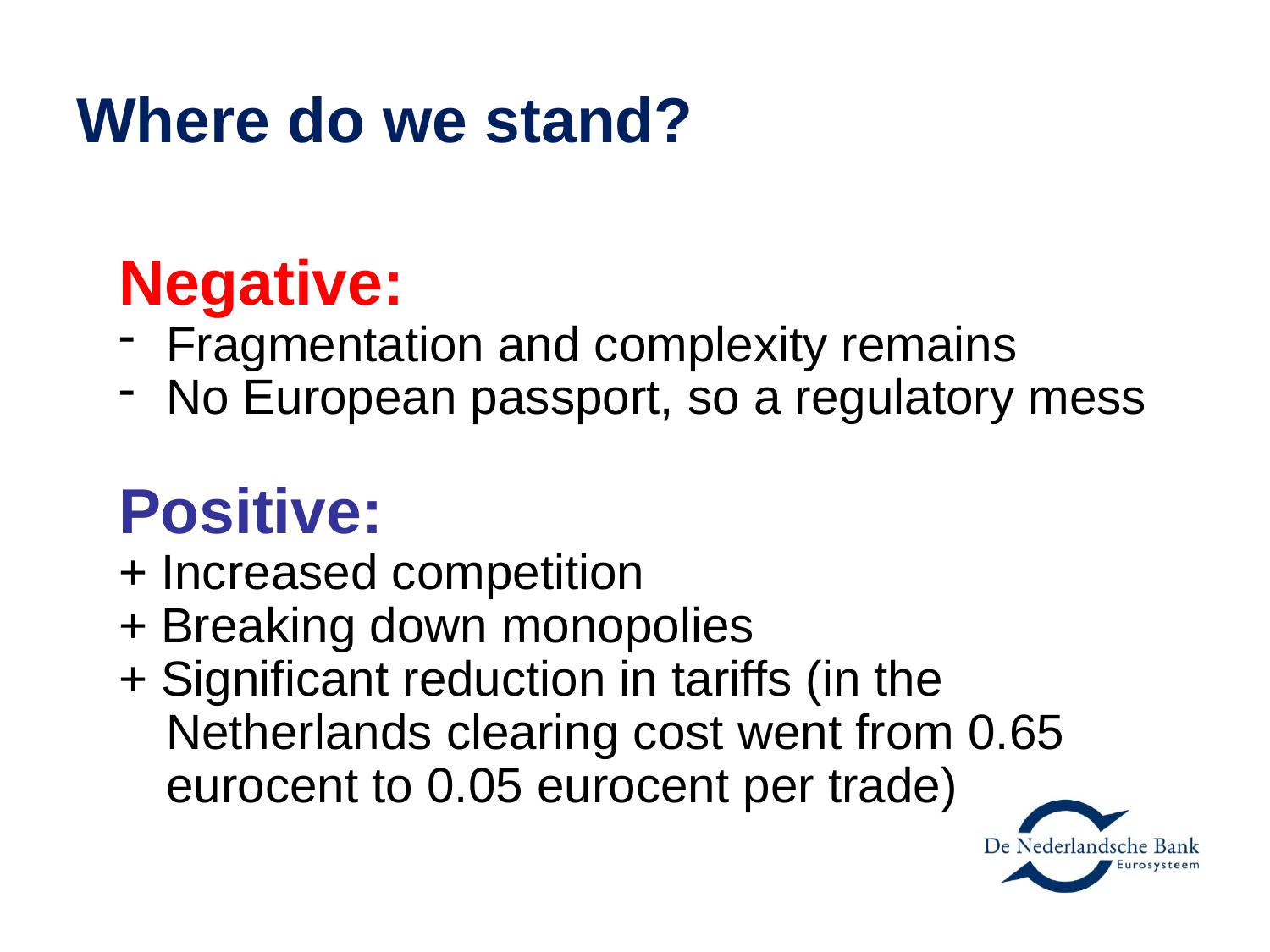

# Where do we stand?
Negative:
Fragmentation and complexity remains
No European passport, so a regulatory mess

Positive:
+ Increased competition
+ Breaking down monopolies
+ Significant reduction in tariffs (in the Netherlands clearing cost went from 0.65 eurocent to 0.05 eurocent per trade)